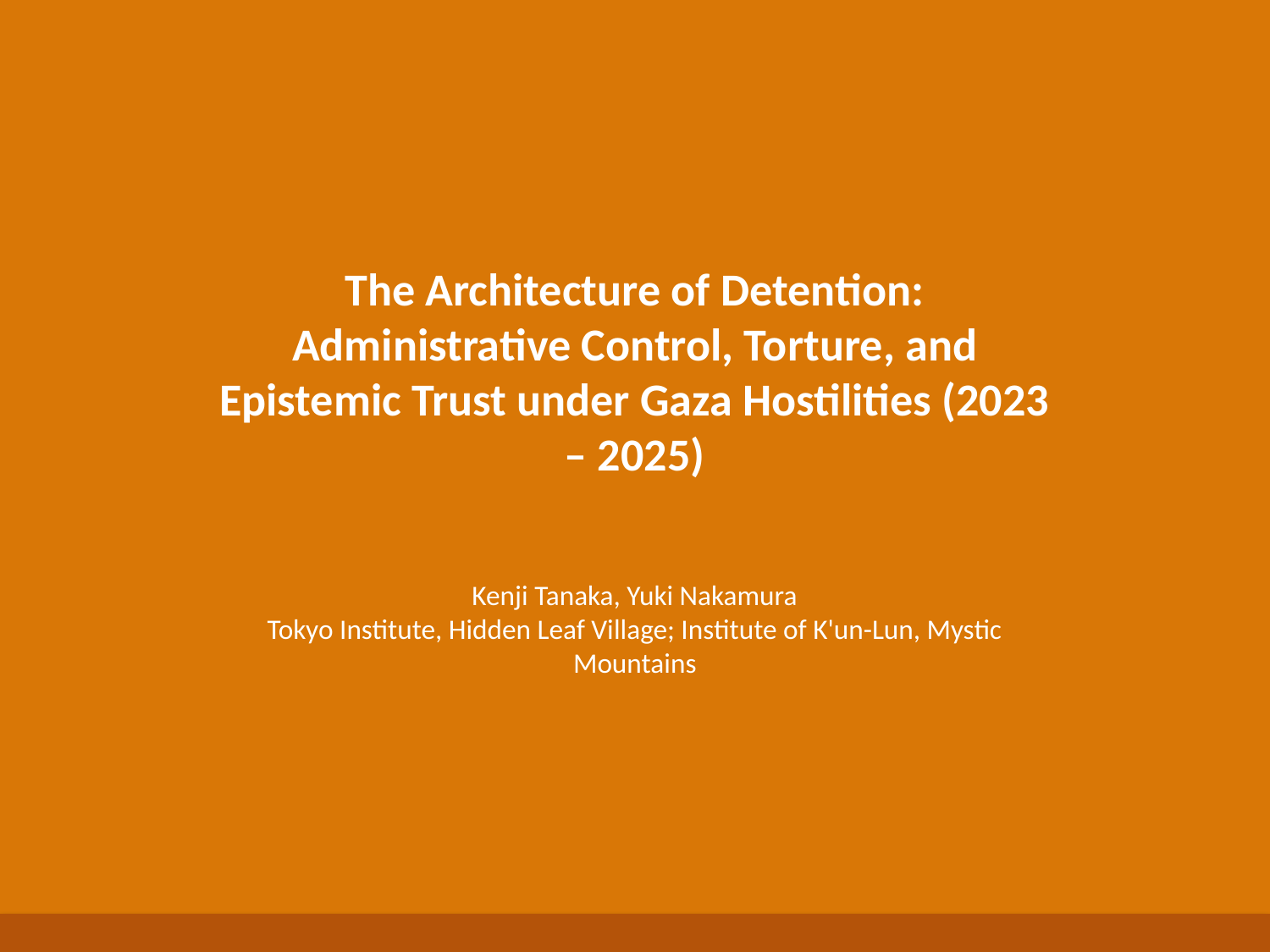

The Architecture of Detention: Administrative Control, Torture, and Epistemic Trust under Gaza Hostilities (2023 – 2025)
Kenji Tanaka, Yuki Nakamura
Tokyo Institute, Hidden Leaf Village; Institute of K'un-Lun, Mystic Mountains
Generated by AI Scholar Frontier